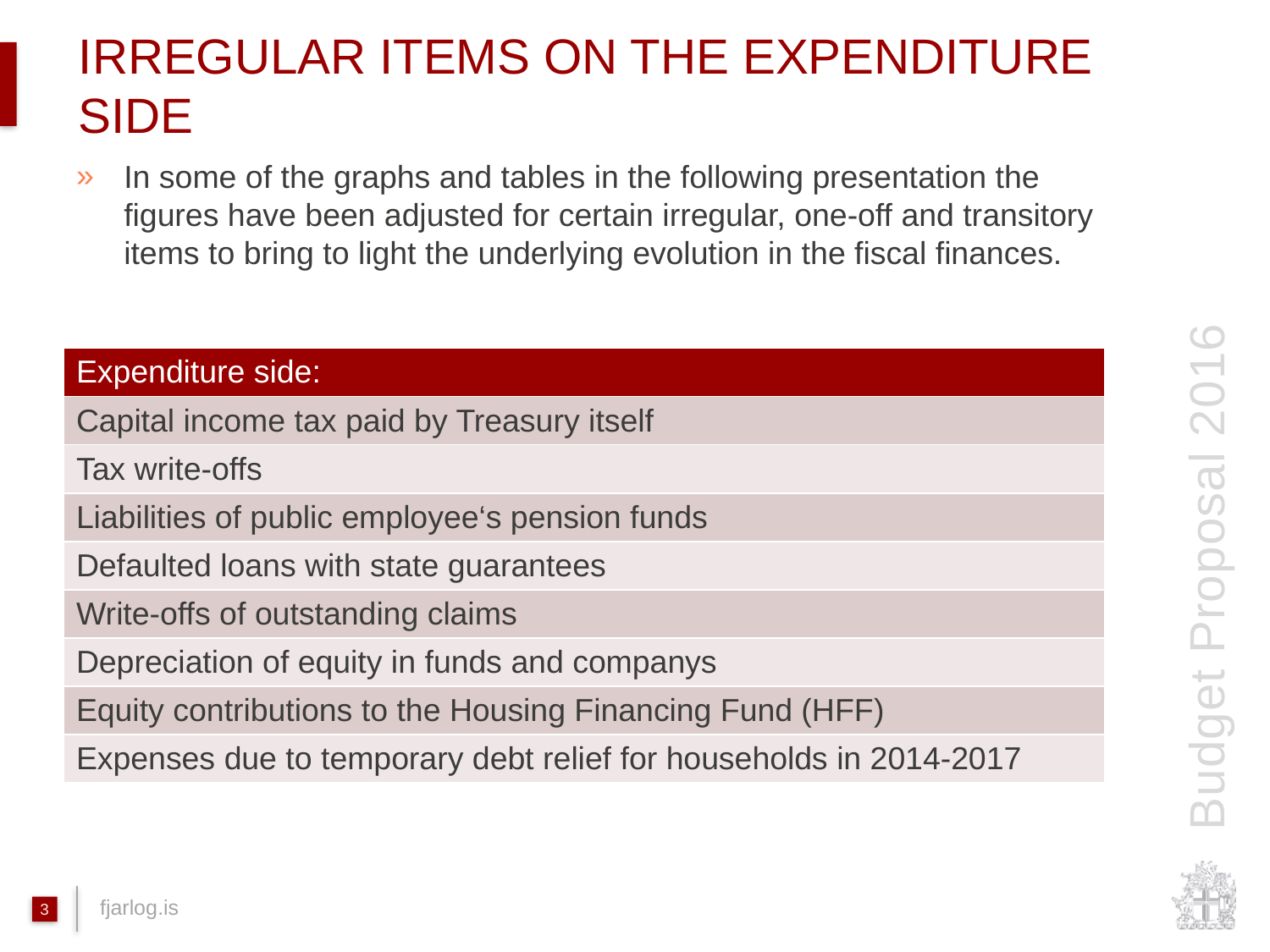

# irregular items on the expenditure side
In some of the graphs and tables in the following presentation the figures have been adjusted for certain irregular, one-off and transitory items to bring to light the underlying evolution in the fiscal finances.
| Expenditure side: |
| --- |
| Capital income tax paid by Treasury itself |
| Tax write-offs |
| Liabilities of public employee‘s pension funds |
| Defaulted loans with state guarantees |
| Write-offs of outstanding claims |
| Depreciation of equity in funds and companys |
| Equity contributions to the Housing Financing Fund (HFF) |
| Expenses due to temporary debt relief for households in 2014-2017 |
3